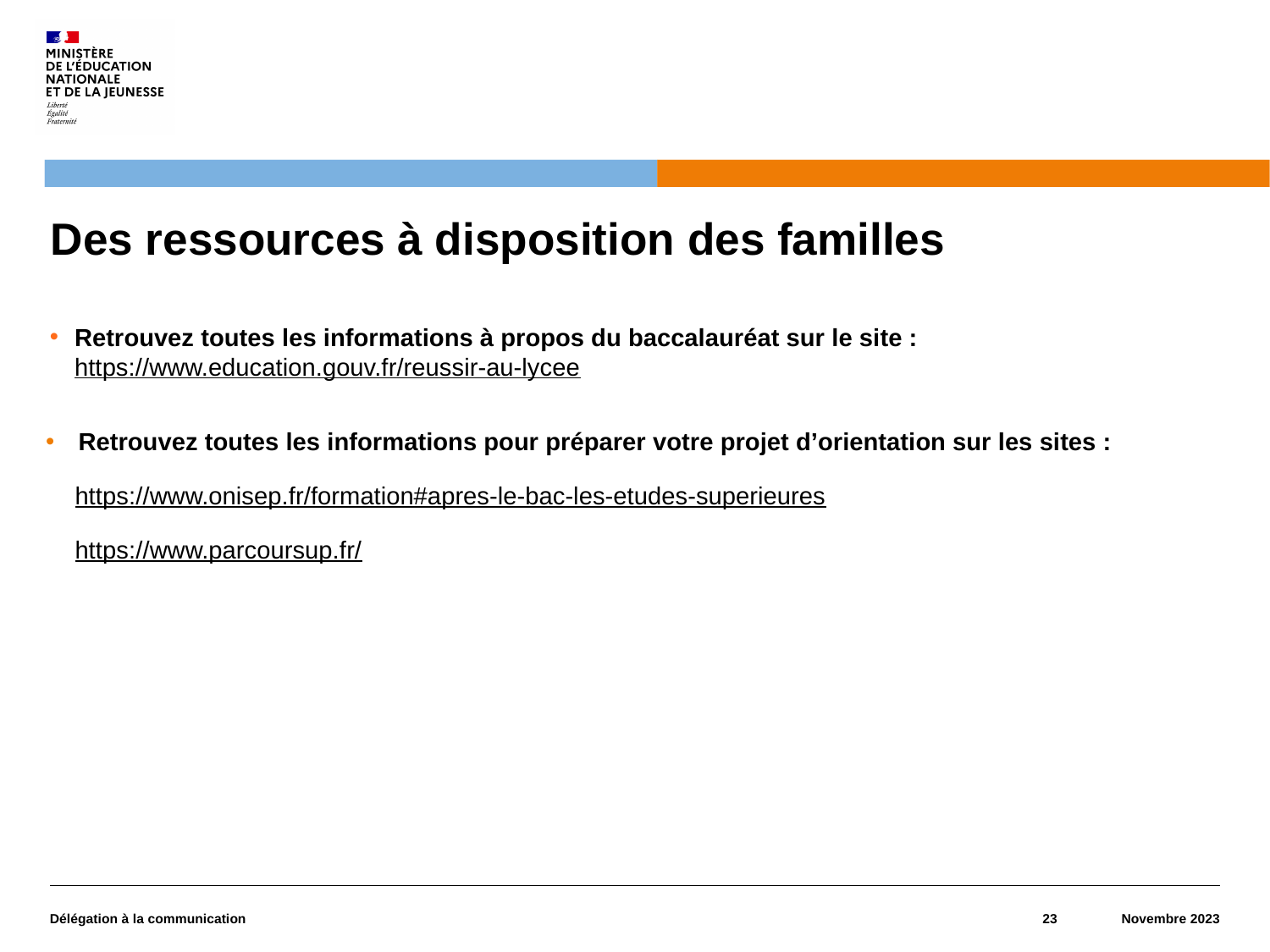

# Des ressources à disposition des familles
Retrouvez toutes les informations à propos du baccalauréat sur le site :
https://www.education.gouv.fr/reussir-au-lycee

Retrouvez toutes les informations pour préparer votre projet d’orientation sur les sites :
https://www.onisep.fr/formation#apres-le-bac-les-etudes-superieures
https://www.parcoursup.fr/

Délégation à la communication
23
Novembre 2023